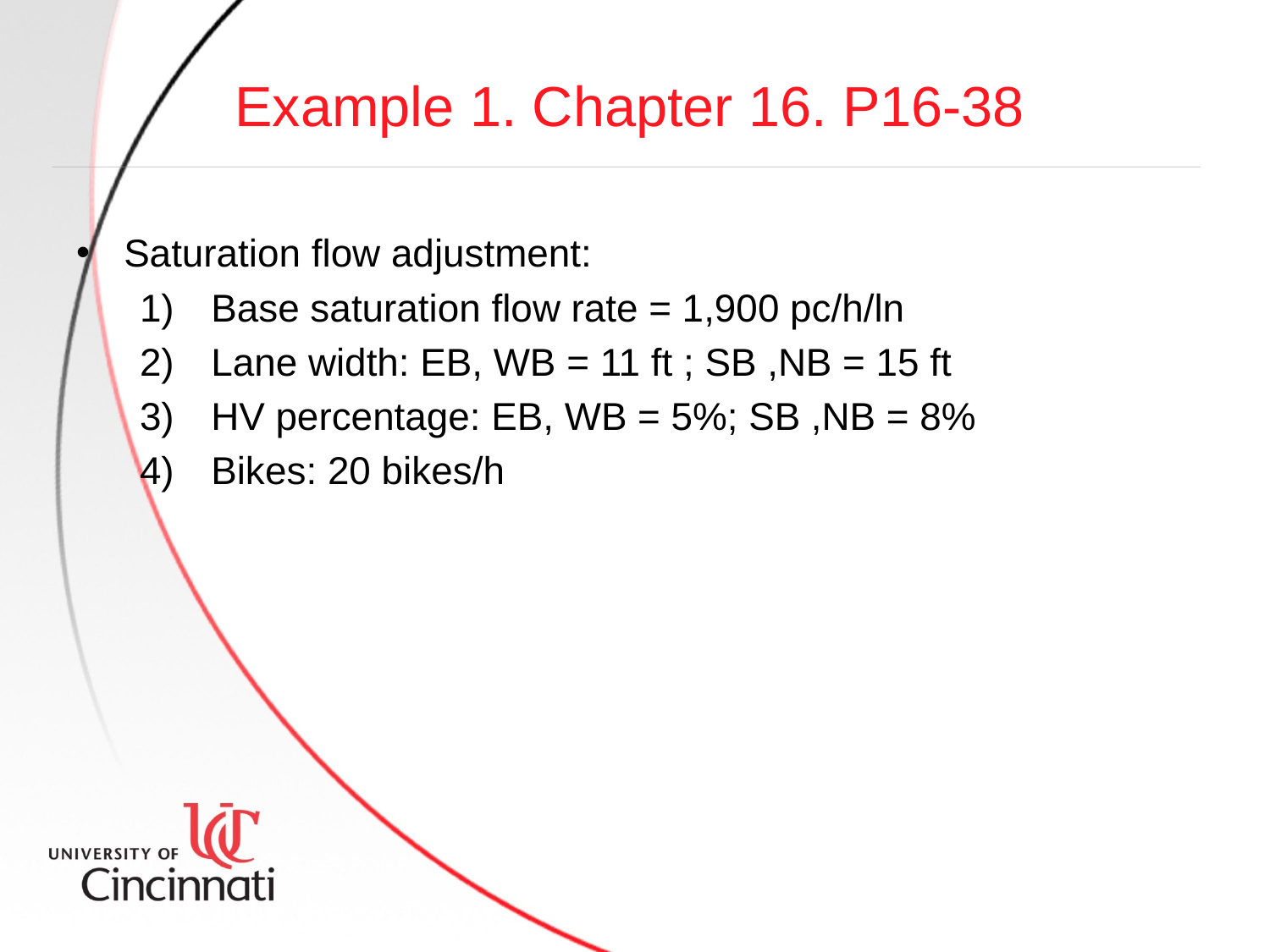

# Example 1. Chapter 16. P16-38
Saturation flow adjustment:
Base saturation flow rate = 1,900 pc/h/ln
Lane width: EB, WB = 11 ft ; SB ,NB = 15 ft
HV percentage: EB, WB = 5%; SB ,NB = 8%
Bikes: 20 bikes/h